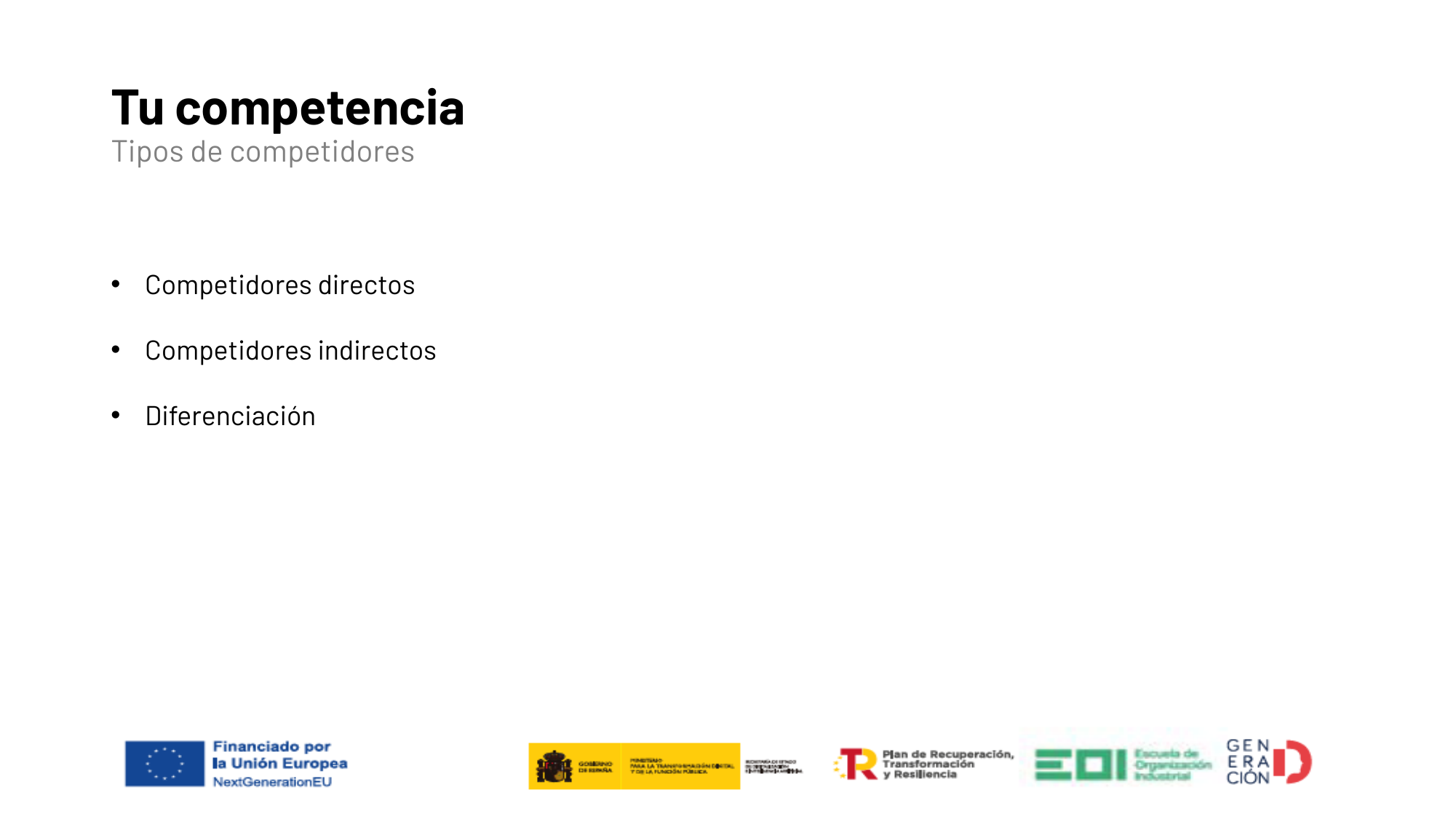

# Tu competencia Tipos de competidores
Competidores directos

Competidores indirectos

Diferenciación